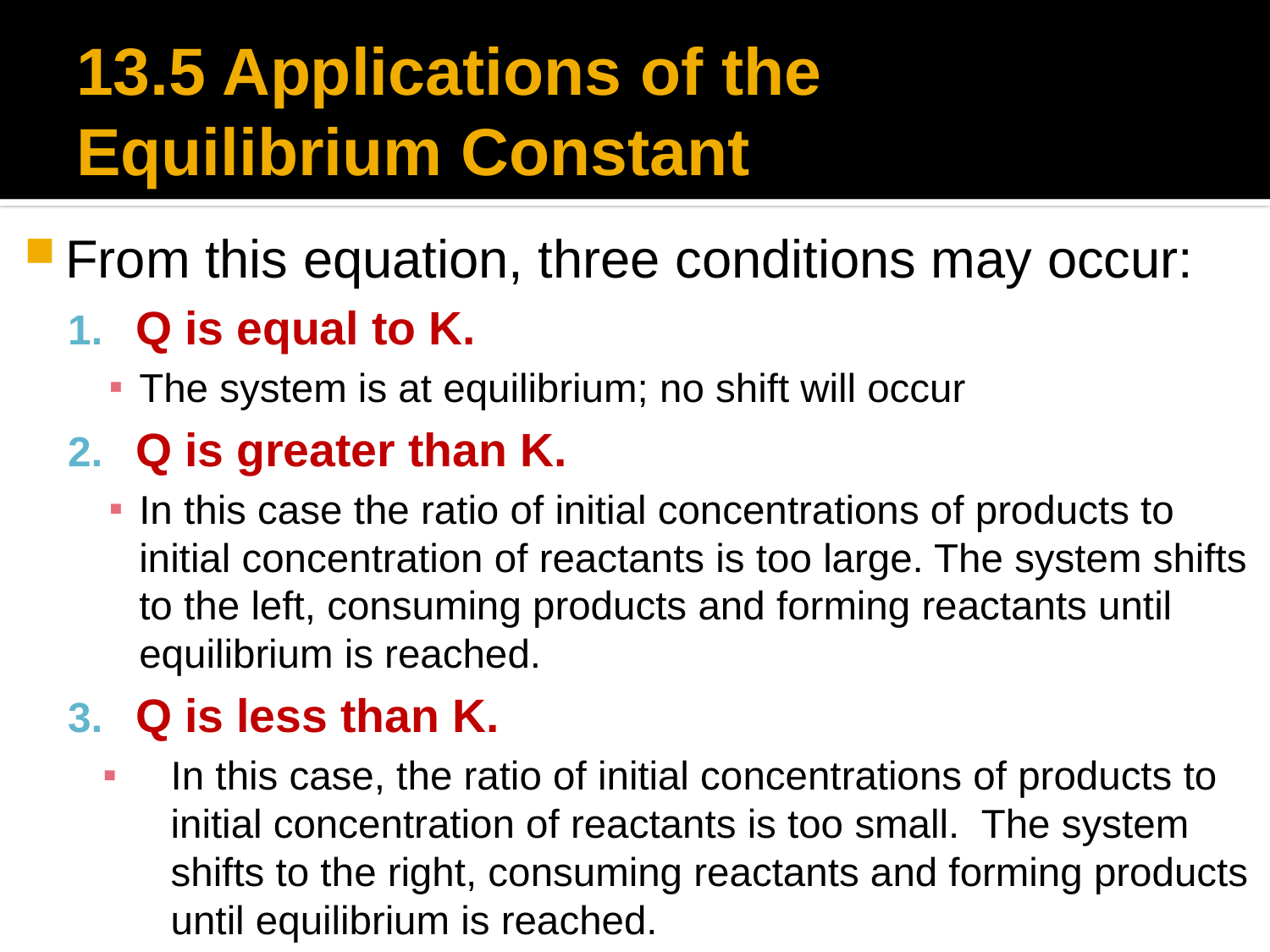

# 13.5 Applications of the Equilibrium Constant
From this equation, three conditions may occur:
Q is equal to K.
The system is at equilibrium; no shift will occur
Q is greater than K.
In this case the ratio of initial concentrations of products to initial concentration of reactants is too large. The system shifts to the left, consuming products and forming reactants until equilibrium is reached.
Q is less than K.
In this case, the ratio of initial concentrations of products to initial concentration of reactants is too small.  The system shifts to the right, consuming reactants and forming products until equilibrium is reached.